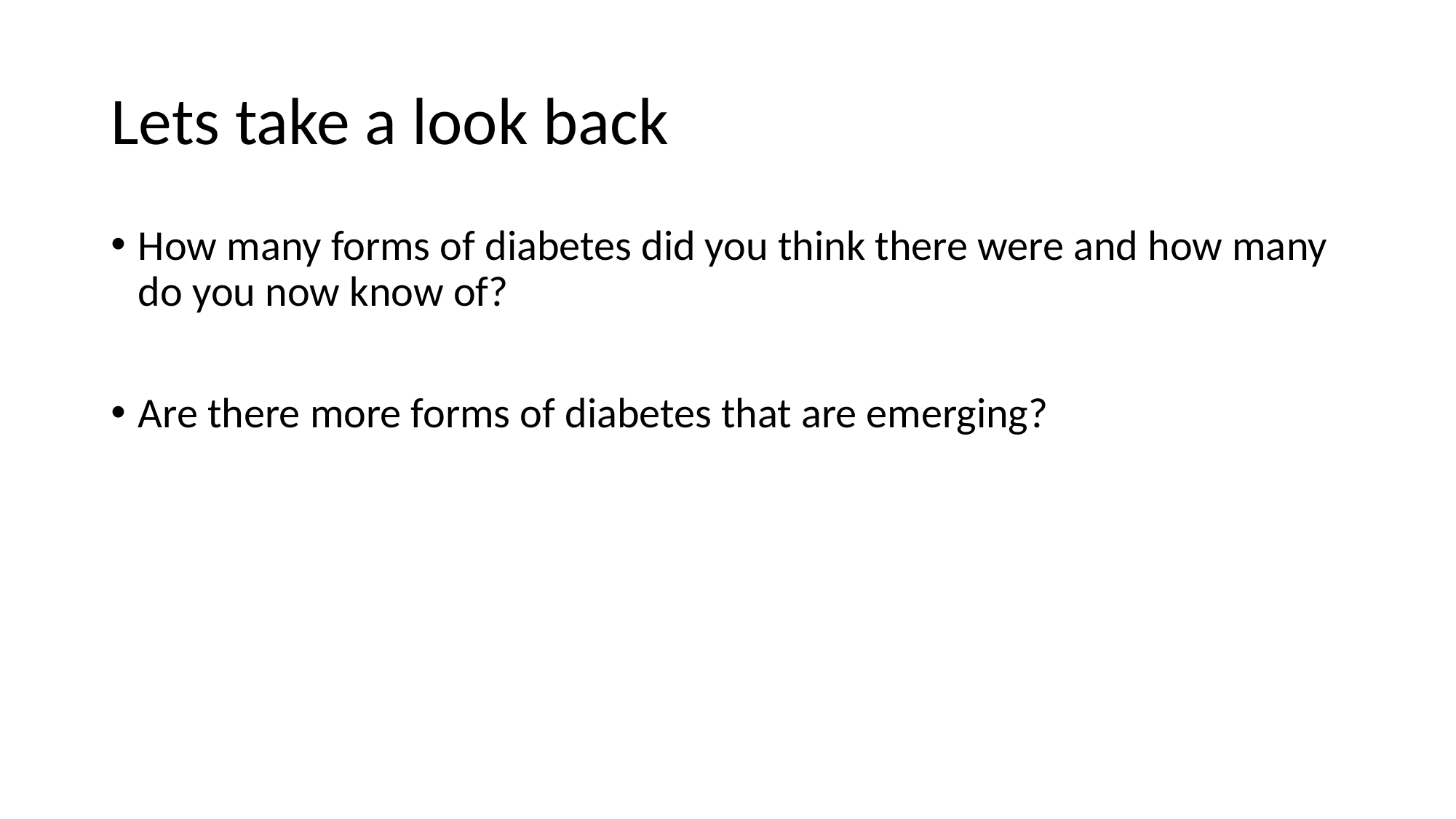

# Lets take a look back
How many forms of diabetes did you think there were and how many do you now know of?

Are there more forms of diabetes that are emerging?